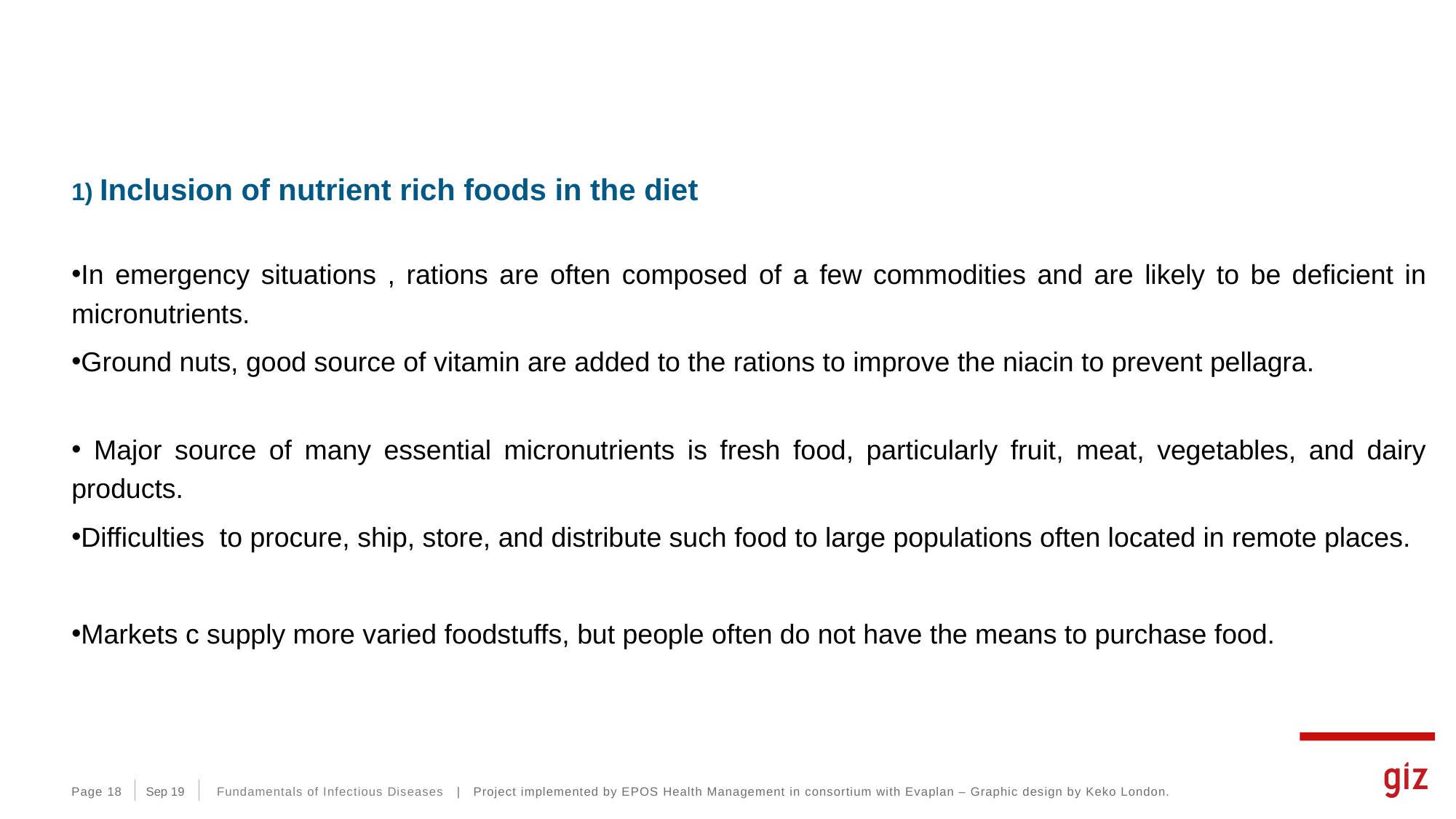

1) Inclusion of nutrient rich foods in the diet

In emergency situations , rations are often composed of a few commodities and are likely to be deficient in micronutrients.
Ground nuts, good source of vitamin are added to the rations to improve the niacin to prevent pellagra.

 Major source of many essential micronutrients is fresh food, particularly fruit, meat, vegetables, and dairy products.
Difficulties  to procure, ship, store, and distribute such food to large populations often located in remote places.

Markets c supply more varied foodstuffs, but people often do not have the means to purchase food.